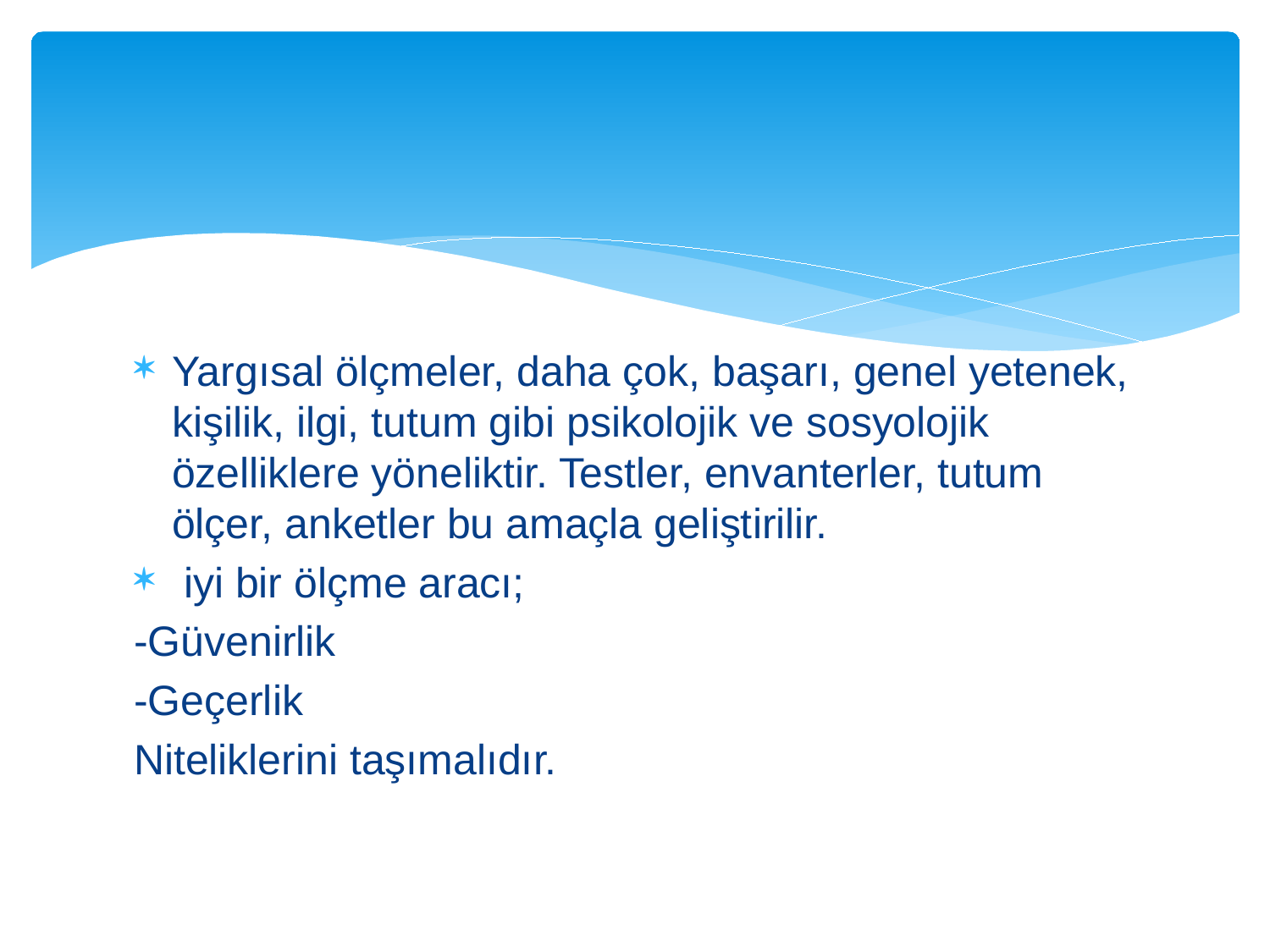

#
Yargısal ölçmeler, daha çok, başarı, genel yetenek, kişilik, ilgi, tutum gibi psikolojik ve sosyolojik özelliklere yöneliktir. Testler, envanterler, tutum ölçer, anketler bu amaçla geliştirilir.
 iyi bir ölçme aracı;
-Güvenirlik
-Geçerlik
Niteliklerini taşımalıdır.